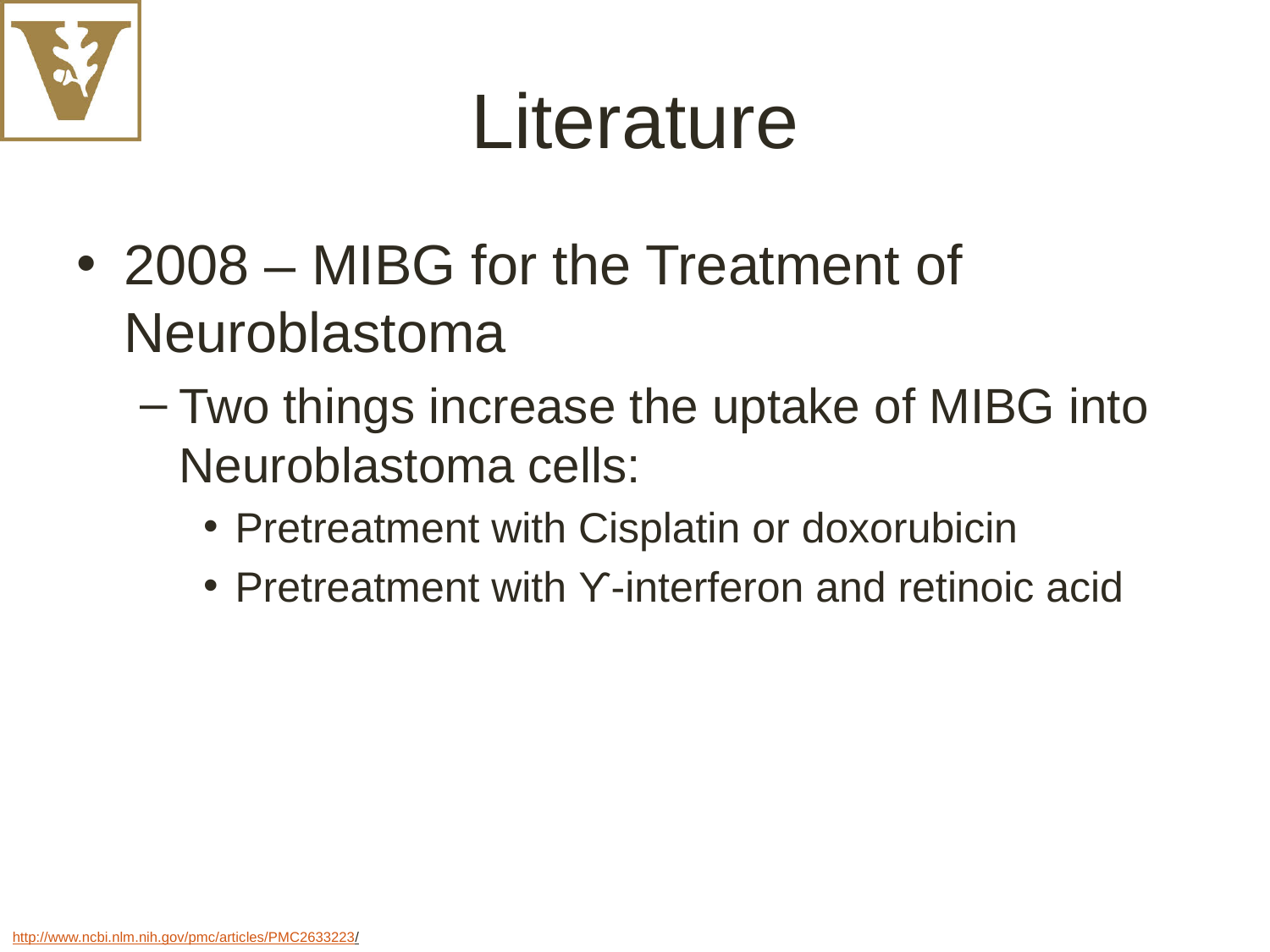

# Literature
2008 – MIBG for the Treatment of Neuroblastoma
Two things increase the uptake of MIBG into Neuroblastoma cells:
Pretreatment with Cisplatin or doxorubicin
Pretreatment with ϒ-interferon and retinoic acid

http://www.ncbi.nlm.nih.gov/pmc/articles/PMC2633223/